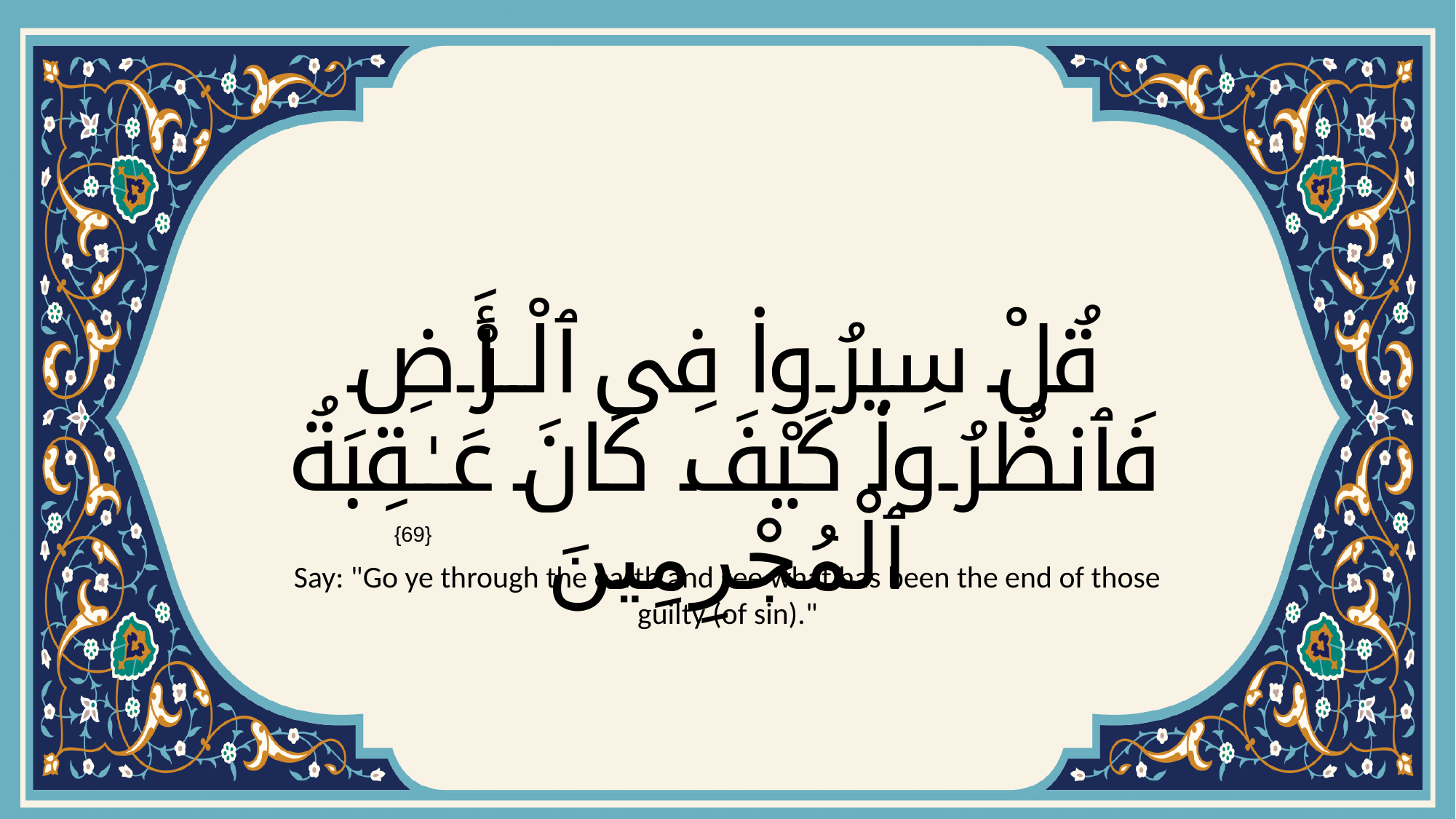

# قُلْ سِيرُوا۟ فِى ٱلْأَرْضِ فَٱنظُرُوا۟ كَيْفَ كَانَ عَـٰقِبَةُ ٱلْمُجْرِمِينَ
{69}
Say: "Go ye through the earth and see what has been the end of those guilty (of sin)."